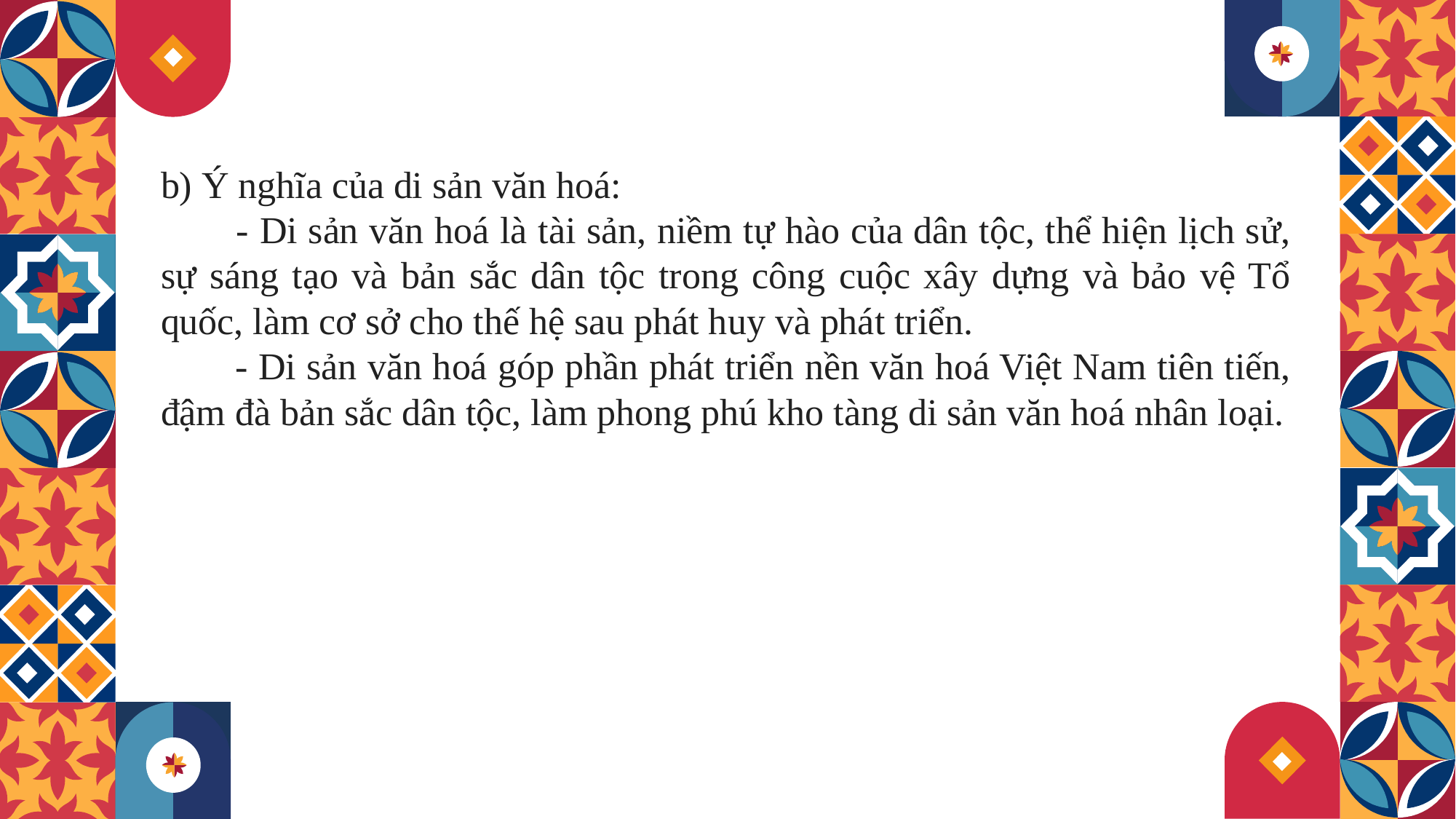

b) Ý nghĩa của di sản văn hoá:
       - Di sản văn hoá là tài sản, niềm tự hào của dân tộc, thể hiện lịch sử, sự sáng tạo và bản sắc dân tộc trong công cuộc xây dựng và bảo vệ Tổ quốc, làm cơ sở cho thế hệ sau phát huy và phát triển.
       - Di sản văn hoá góp phần phát triển nền văn hoá Việt Nam tiên tiến, đậm đà bản sắc dân tộc, làm phong phú kho tàng di sản văn hoá nhân loại.